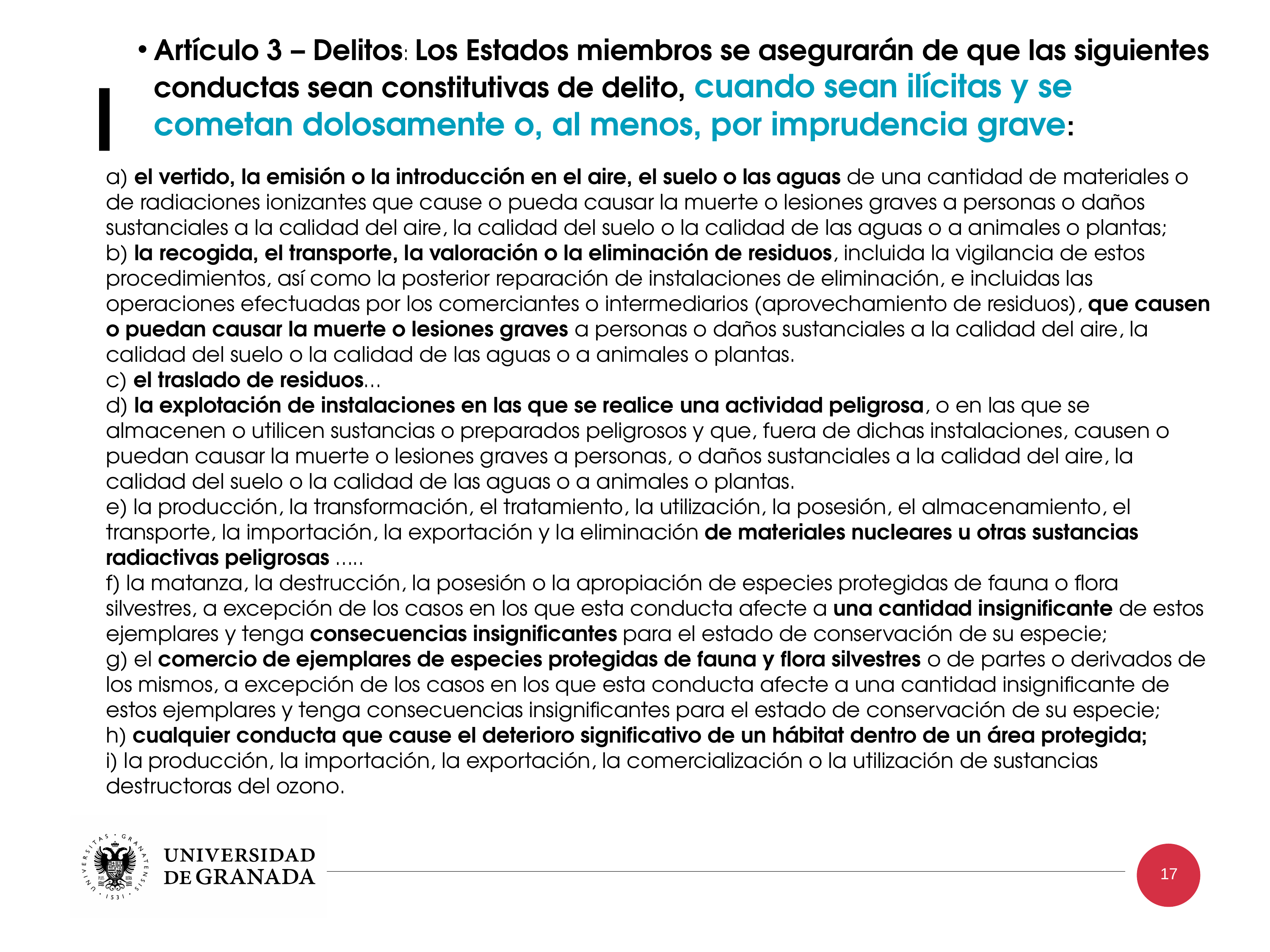

Artículo 3 – Delitos: Los Estados miembros se asegurarán de que las siguientes con­ductas sean constitutivas de delito, cuando sean ilícitas y se cometan dolosamente o, al menos, por imprudencia grave:
a) el vertido, la emisión o la introducción en el aire, el suelo o las aguas de una cantidad de materiales o de radiaciones ionizantes que cause o pueda causar la muerte o lesiones graves a personas o daños sustanciales a la calidad del aire, la calidad del suelo o la calidad de las aguas o a animales o plantas;
b) la recogida, el transporte, la valoración o la eliminación de residuos, incluida la vigilancia de estos procedimientos, así como la posterior reparación de instalaciones de eliminación, e incluidas las operaciones efectuadas por los comerciantes o intermediarios (aprovechamiento de residuos), que causen o puedan causar la muerte o lesiones graves a personas o daños sustanciales a la calidad del aire, la calidad del suelo o la calidad de las aguas o a animales o plantas.
c) el traslado de residuos…
d) la explotación de instalaciones en las que se realice una actividad peligrosa, o en las que se almacenen o utilicen sustancias o preparados peligrosos y que, fuera de dichas instalaciones, causen o puedan causar la muerte o lesiones graves a personas, o daños sustanciales a la calidad del aire, la calidad del suelo o la calidad de las aguas o a animales o plantas.
e) la producción, la transformación, el tratamiento, la utiliza­ción, la posesión, el almacenamiento, el transporte, la impor­tación, la exportación y la eliminación de materiales nuclea­res u otras sustancias radiactivas peligrosas …..
f) la matanza, la destrucción, la posesión o la apropiación de especies protegidas de fauna o flora silvestres, a excepción de los casos en los que esta conducta afecte a una cantidad insignificante de estos ejemplares y tenga consecuencias in­significantes para el estado de conservación de su especie;
g) el comercio de ejemplares de especies protegidas de fauna y flora silvestres o de partes o derivados de los mismos, a excepción de los casos en los que esta conducta afecte a una cantidad insignificante de estos ejemplares y tenga con­secuencias insignificantes para el estado de conservación de su especie;
h) cualquier conducta que cause el deterioro significativo de un hábitat dentro de un área protegida;
i) la producción, la importación, la exportación, la comerciali­zación o la utilización de sustancias destructoras del ozono.